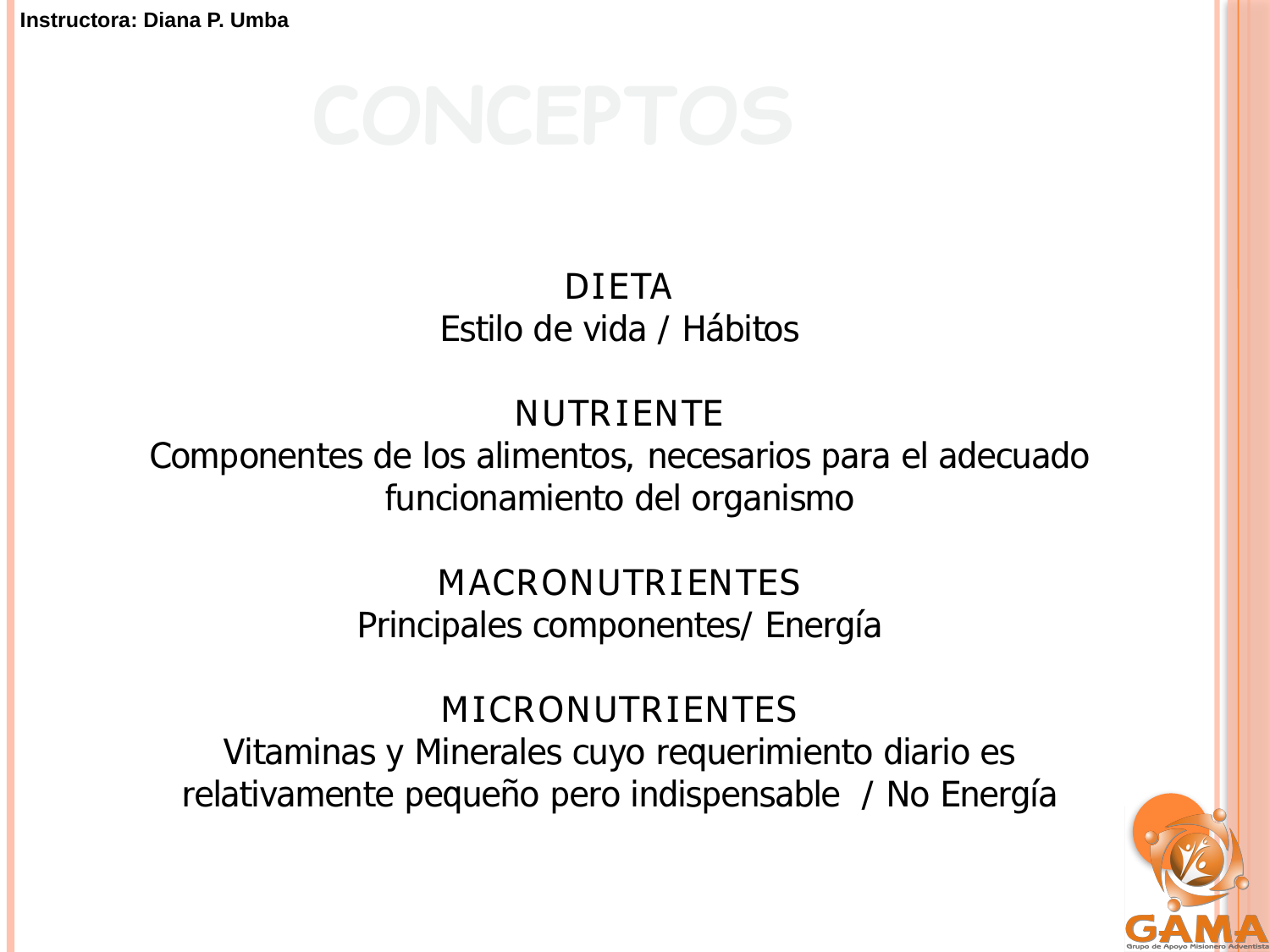

CONCEPTOS

DIETA
Estilo de vida / Hábitos

NUTRIENTE
Componentes de los alimentos, necesarios para el adecuado funcionamiento del organismo

MACRONUTRIENTES
Principales componentes/ Energía

MICRONUTRIENTES
Vitaminas y Minerales cuyo requerimiento diario es relativamente pequeño pero indispensable  / No Energía